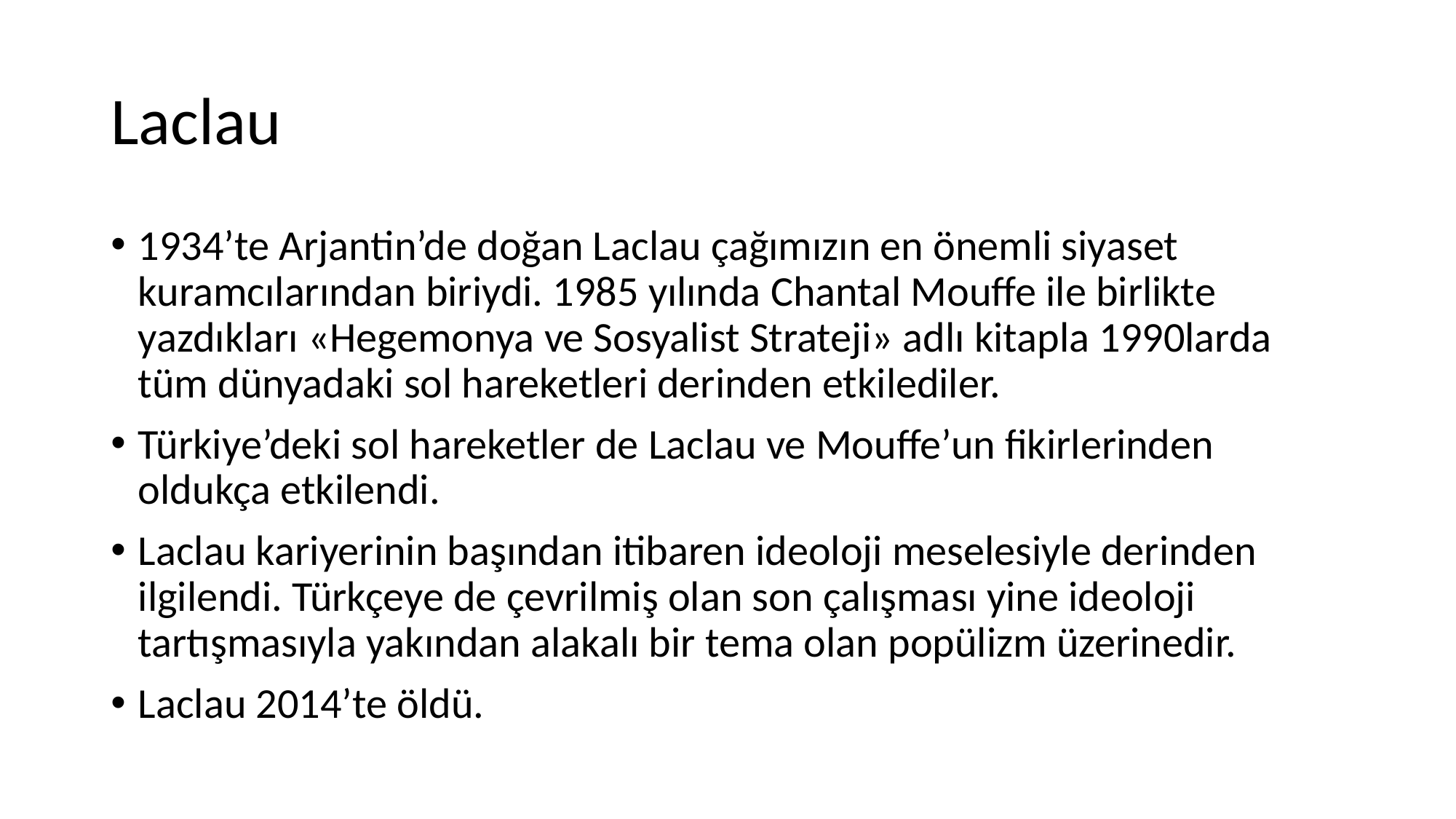

# Laclau
1934’te Arjantin’de doğan Laclau çağımızın en önemli siyaset kuramcılarından biriydi. 1985 yılında Chantal Mouffe ile birlikte yazdıkları «Hegemonya ve Sosyalist Strateji» adlı kitapla 1990larda tüm dünyadaki sol hareketleri derinden etkilediler.
Türkiye’deki sol hareketler de Laclau ve Mouffe’un fikirlerinden oldukça etkilendi.
Laclau kariyerinin başından itibaren ideoloji meselesiyle derinden ilgilendi. Türkçeye de çevrilmiş olan son çalışması yine ideoloji tartışmasıyla yakından alakalı bir tema olan popülizm üzerinedir.
Laclau 2014’te öldü.